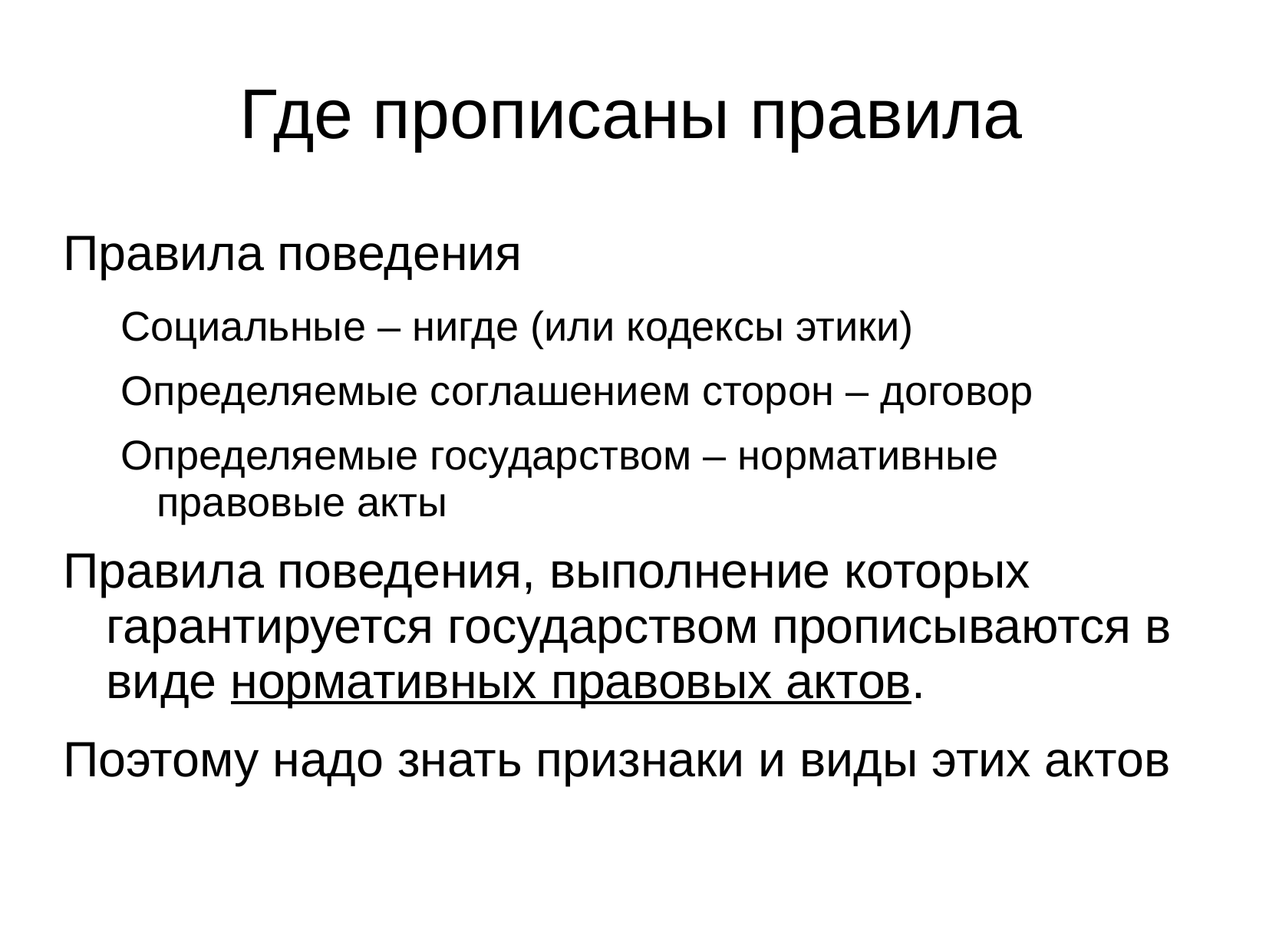

# Где прописаны правила
Правила поведения
Социальные – нигде (или кодексы этики)
Определяемые соглашением сторон – договор
Определяемые государством – нормативные правовые акты
Правила поведения, выполнение которых гарантируется государством прописываются в виде нормативных правовых актов.
Поэтому надо знать признаки и виды этих актов